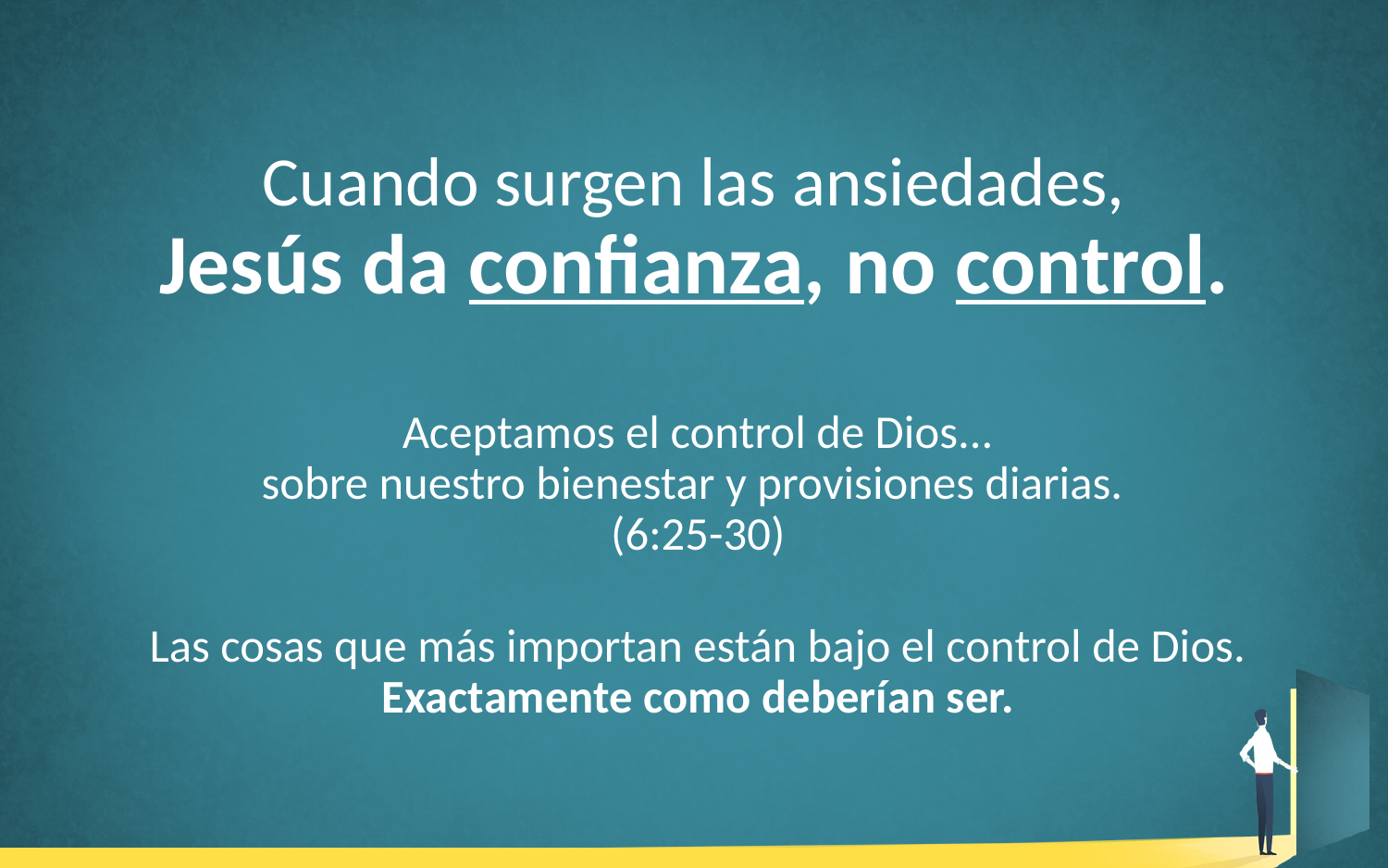

# Cuando surgen las ansiedades, Jesús da confianza, no control.
Aceptamos el control de Dios...
sobre nuestro bienestar y provisiones diarias.
(6:25-30)
Las cosas que más importan están bajo el control de Dios. Exactamente como deberían ser.